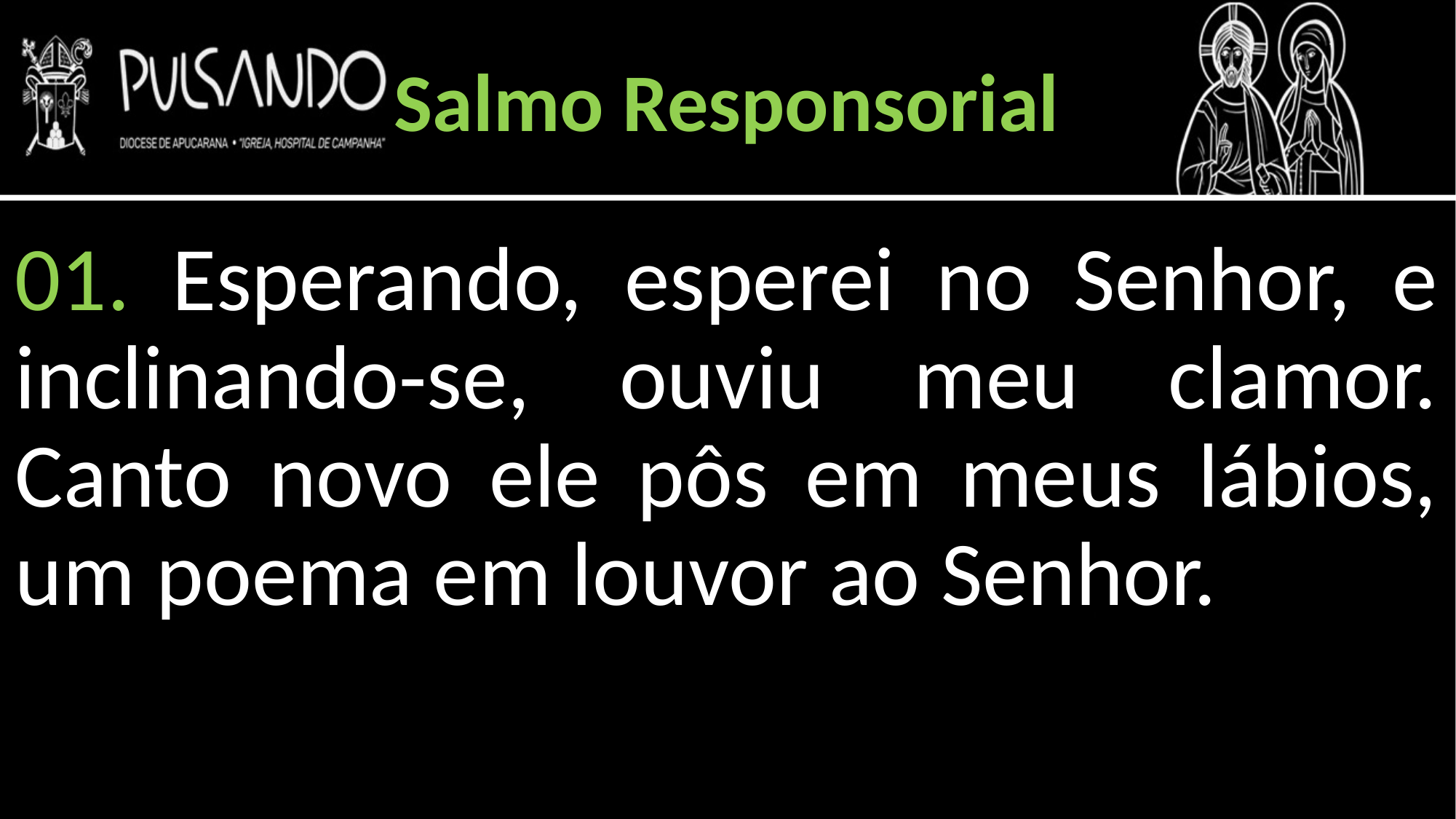

Salmo Responsorial
01. Esperando, esperei no Senhor, e inclinando-se, ouviu meu clamor. Canto novo ele pôs em meus lábios, um poema em louvor ao Senhor.